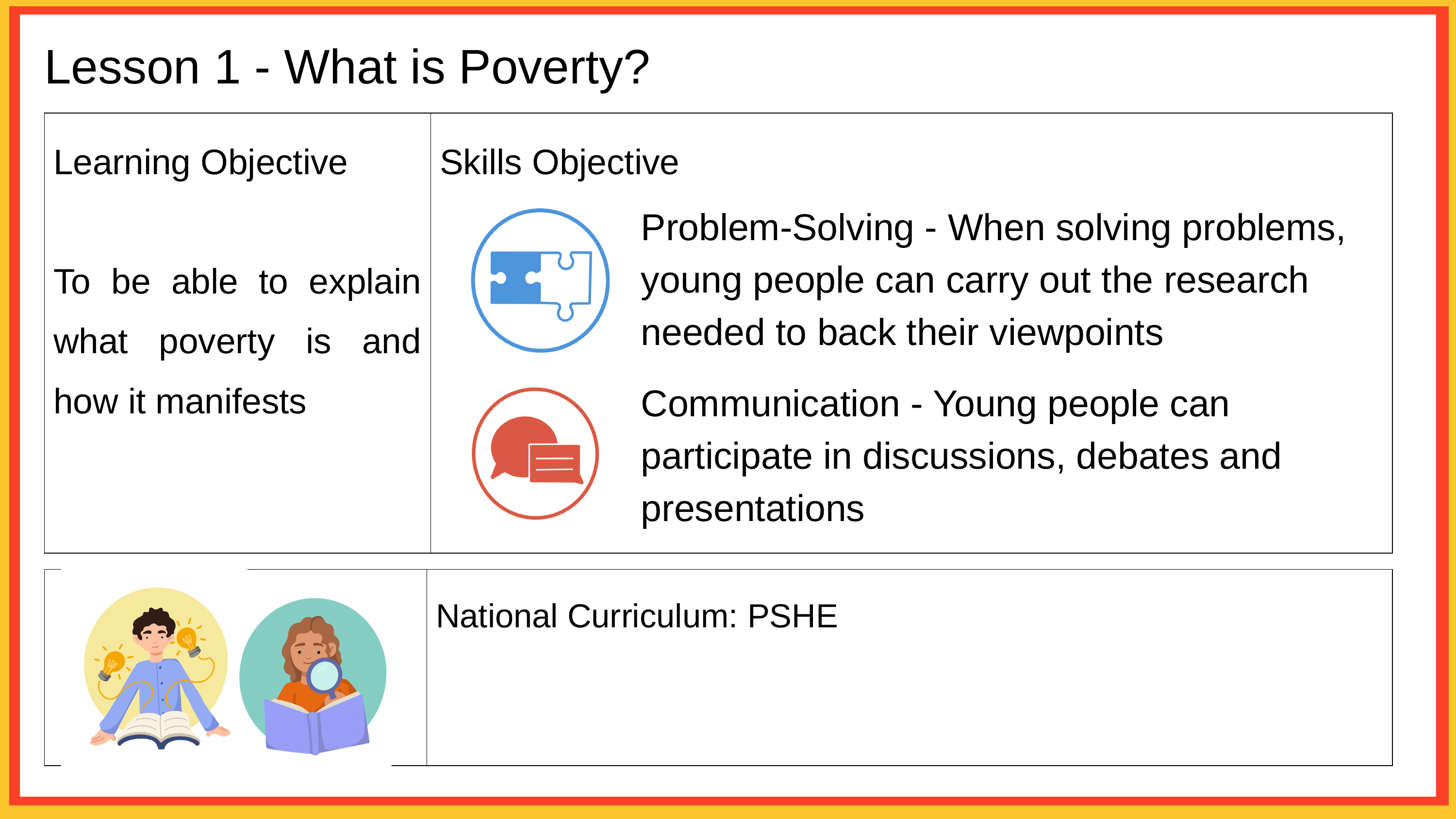

Lesson 1 - What is Poverty?

| Learning Objective To be able to explain what poverty is and how it manifests | Skills Objective |
| --- | --- |
Problem-Solving - When solving problems, young people can carry out the research needed to back their viewpoints

Communication - Young people can participate in discussions, debates and presentations

|  | National Curriculum: PSHE |
| --- | --- |